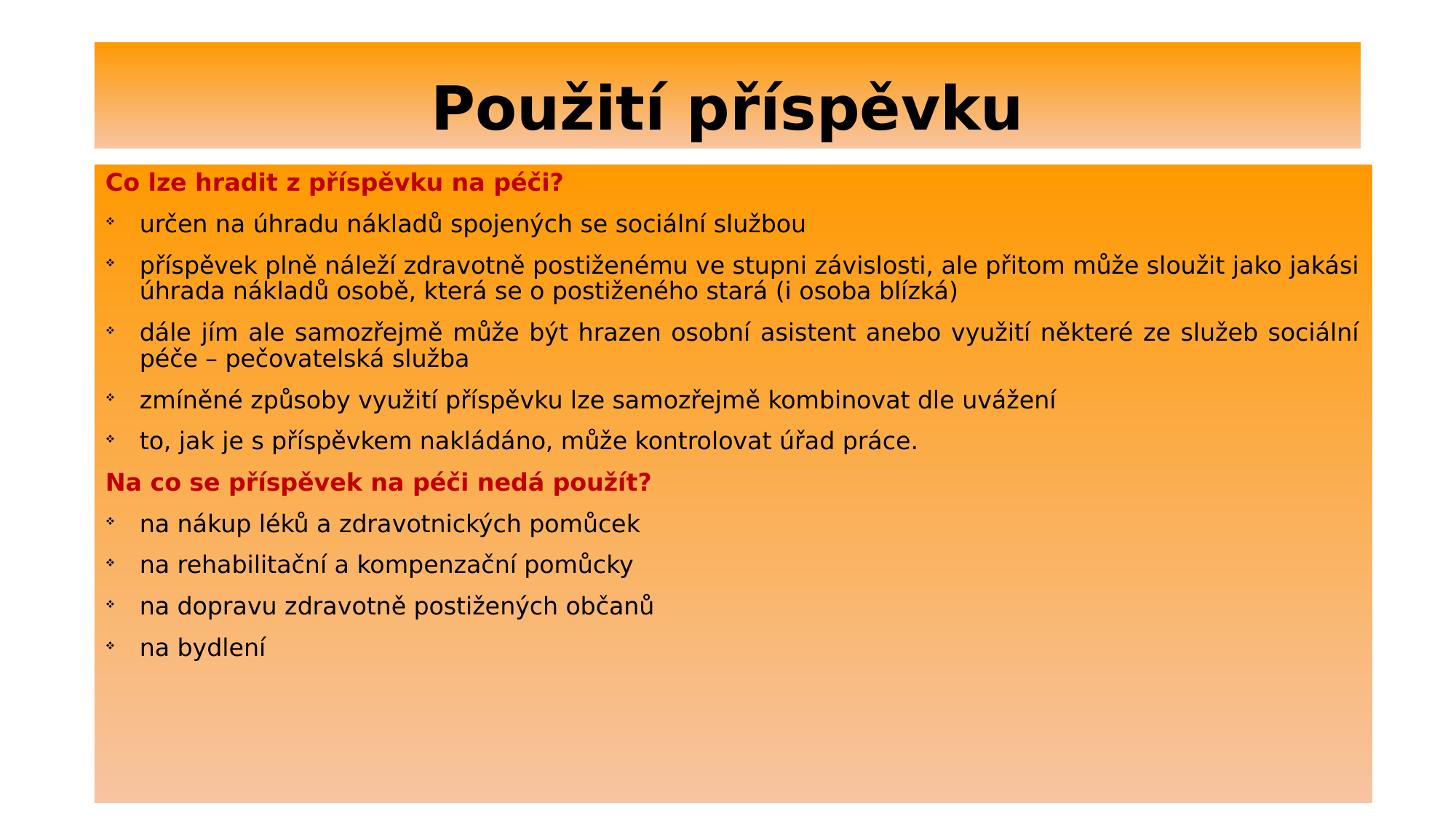

# Použití příspěvku
Co lze hradit z příspěvku na péči?
určen na úhradu nákladů spojených se sociální službou
příspěvek plně náleží zdravotně postiženému ve stupni závislosti, ale přitom může sloužit jako jakási úhrada nákladů osobě, která se o postiženého stará (i osoba blízká)
dále jím ale samozřejmě může být hrazen osobní asistent anebo využití některé ze služeb sociální péče – pečovatelská služba
zmíněné způsoby využití příspěvku lze samozřejmě kombinovat dle uvážení
to, jak je s příspěvkem nakládáno, může kontrolovat úřad práce.
Na co se příspěvek na péči nedá použít?
na nákup léků a zdravotnických pomůcek
na rehabilitační a kompenzační pomůcky
na dopravu zdravotně postižených občanů
na bydlení